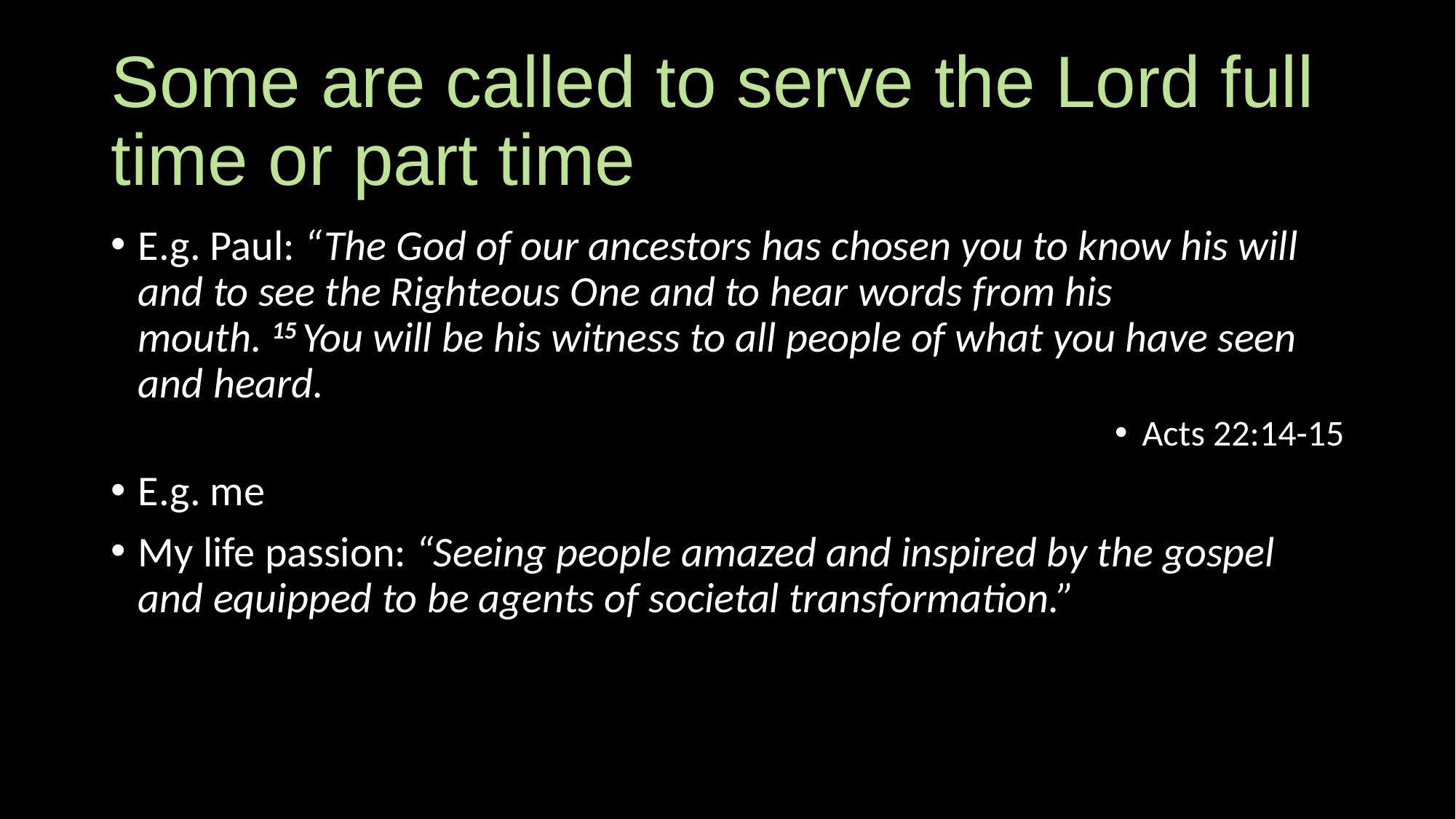

# Some are called to serve the Lord full time or part time
E.g. Paul: “The God of our ancestors has chosen you to know his will and to see the Righteous One and to hear words from his mouth. 15 You will be his witness to all people of what you have seen and heard.
Acts 22:14-15
E.g. me
My life passion: “Seeing people amazed and inspired by the gospel and equipped to be agents of societal transformation.”